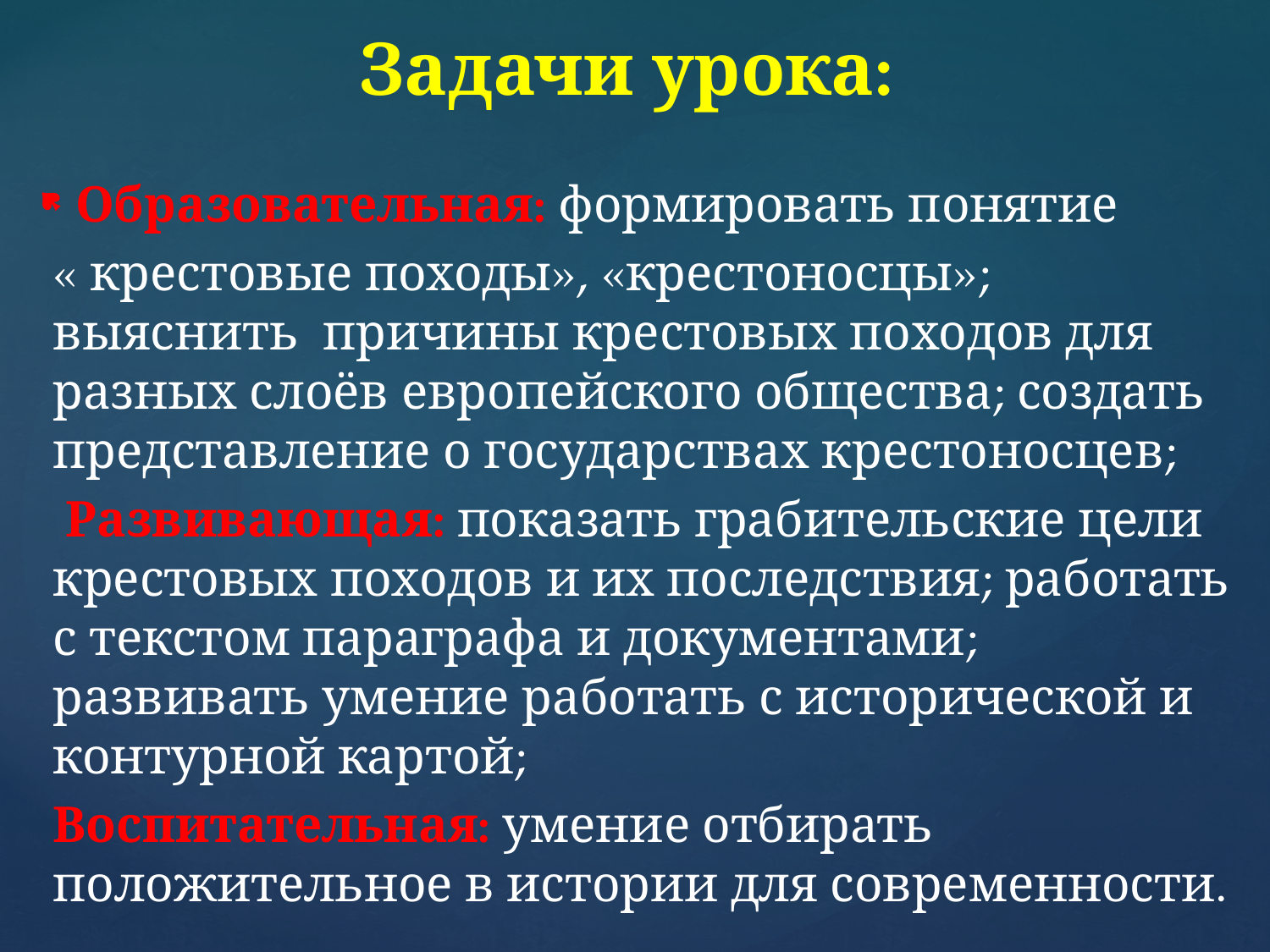

# Задачи урока:
Образовательная: формировать понятие
« крестовые походы», «крестоносцы»; выяснить  причины крестовых походов для разных слоёв европейского общества; создать представление о государствах крестоносцев;
 Развивающая: показать грабительские цели крестовых походов и их последствия; работать с текстом параграфа и документами; развивать умение работать с исторической и контурной картой;
Воспитательная: умение отбирать положительное в истории для современности.